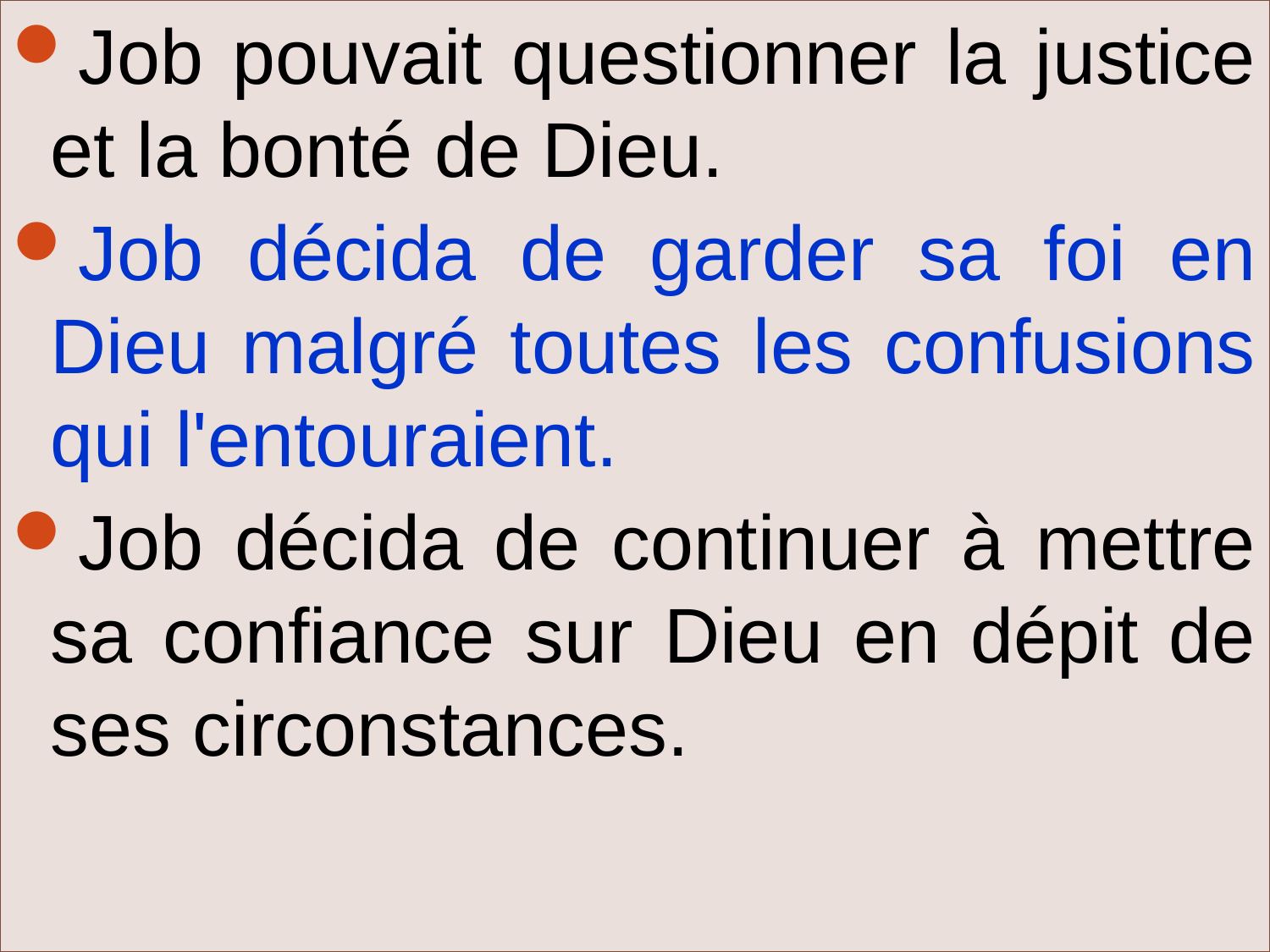

Job pouvait questionner la justice et la bonté de Dieu.
Job décida de garder sa foi en Dieu malgré toutes les confusions qui l'entouraient.
Job décida de continuer à mettre sa confiance sur Dieu en dépit de ses circonstances.